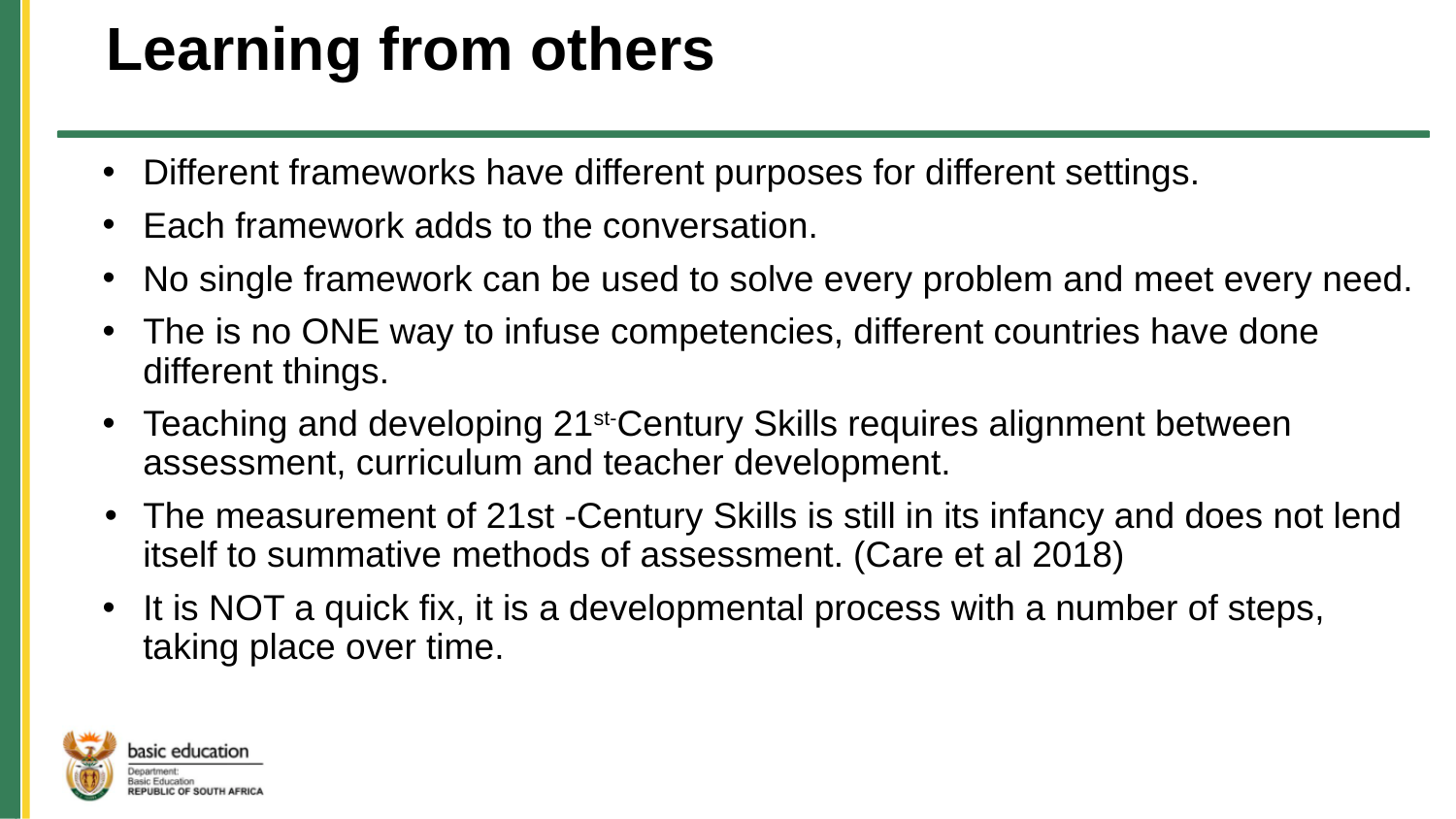

Learning from others
Different frameworks have different purposes for different settings.
Each framework adds to the conversation.
No single framework can be used to solve every problem and meet every need.
The is no ONE way to infuse competencies, different countries have done different things.
Teaching and developing 21st-Century Skills requires alignment between assessment, curriculum and teacher development.
The measurement of 21st -Century Skills is still in its infancy and does not lend itself to summative methods of assessment. (Care et al 2018)
It is NOT a quick fix, it is a developmental process with a number of steps, taking place over time.